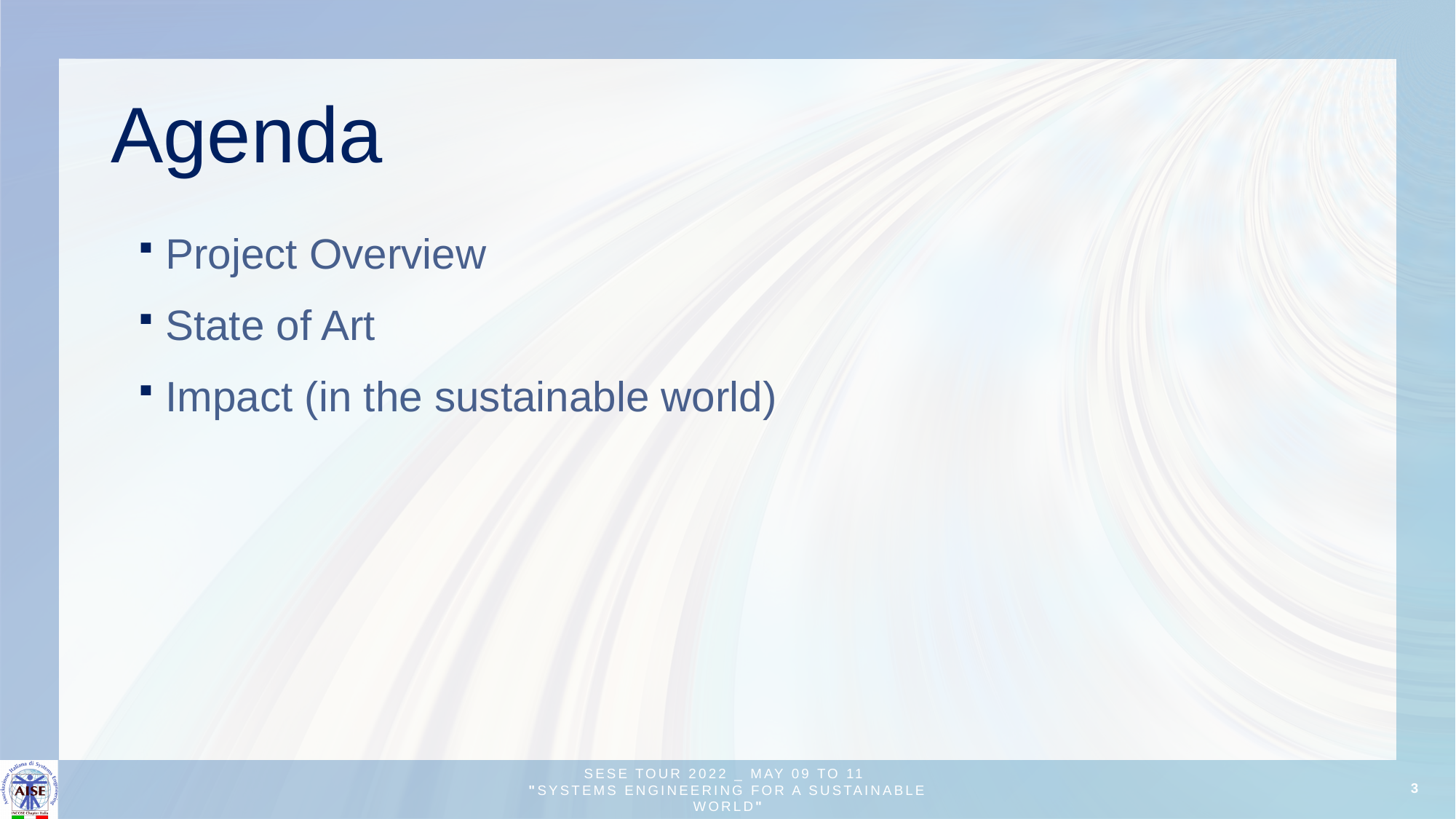

# Agenda
Project Overview
State of Art
Impact (in the sustainable world)
3
SESE TOUR 2022 _ May 09 to 11
"Systems Engineering for a Sustainable World"